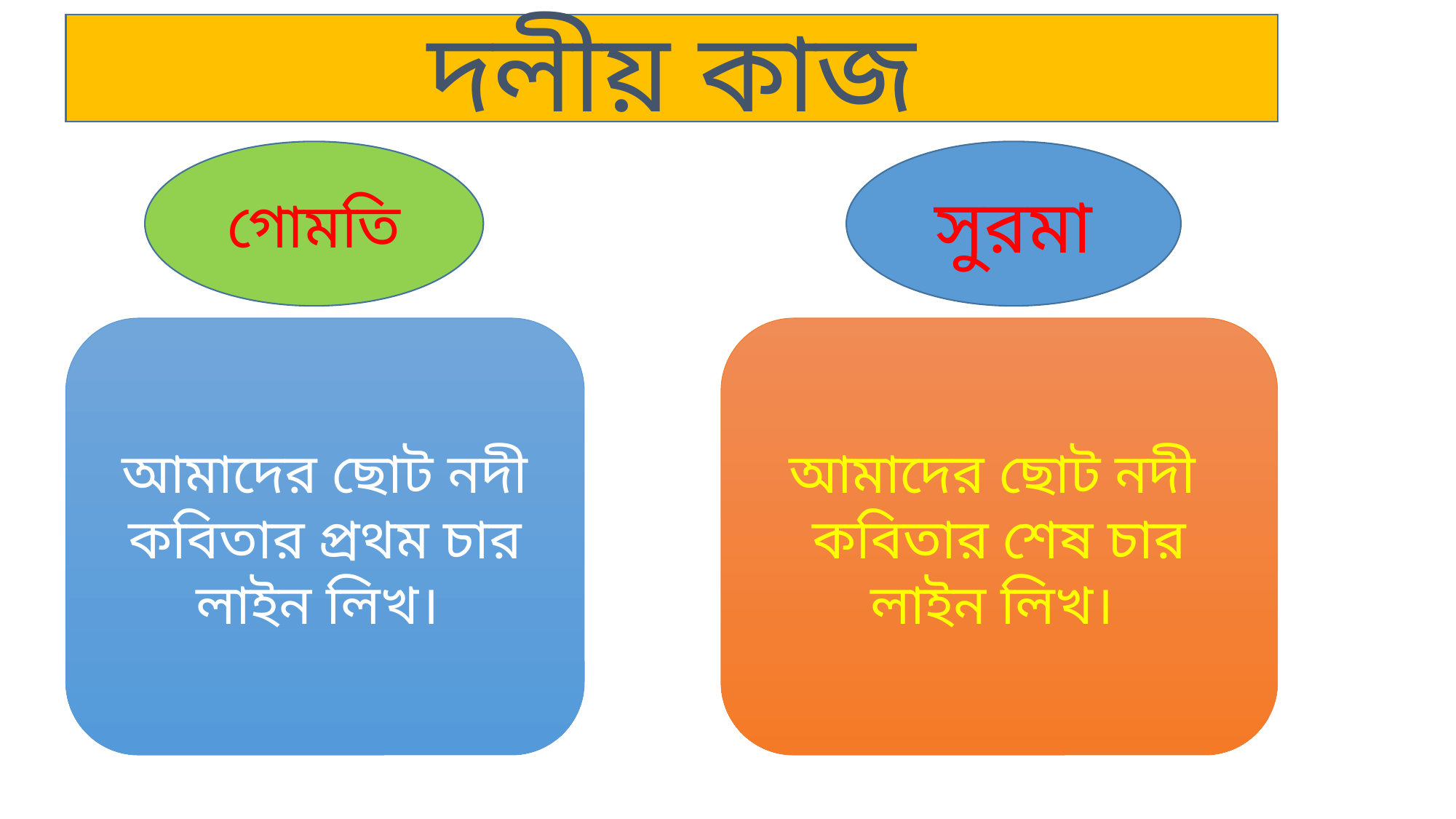

দলীয় কাজ
গোমতি
সুরমা
আমাদের ছোট নদী কবিতার প্রথম চার লাইন লিখ।
আমাদের ছোট নদী  কবিতার শেষ চার লাইন লিখ।